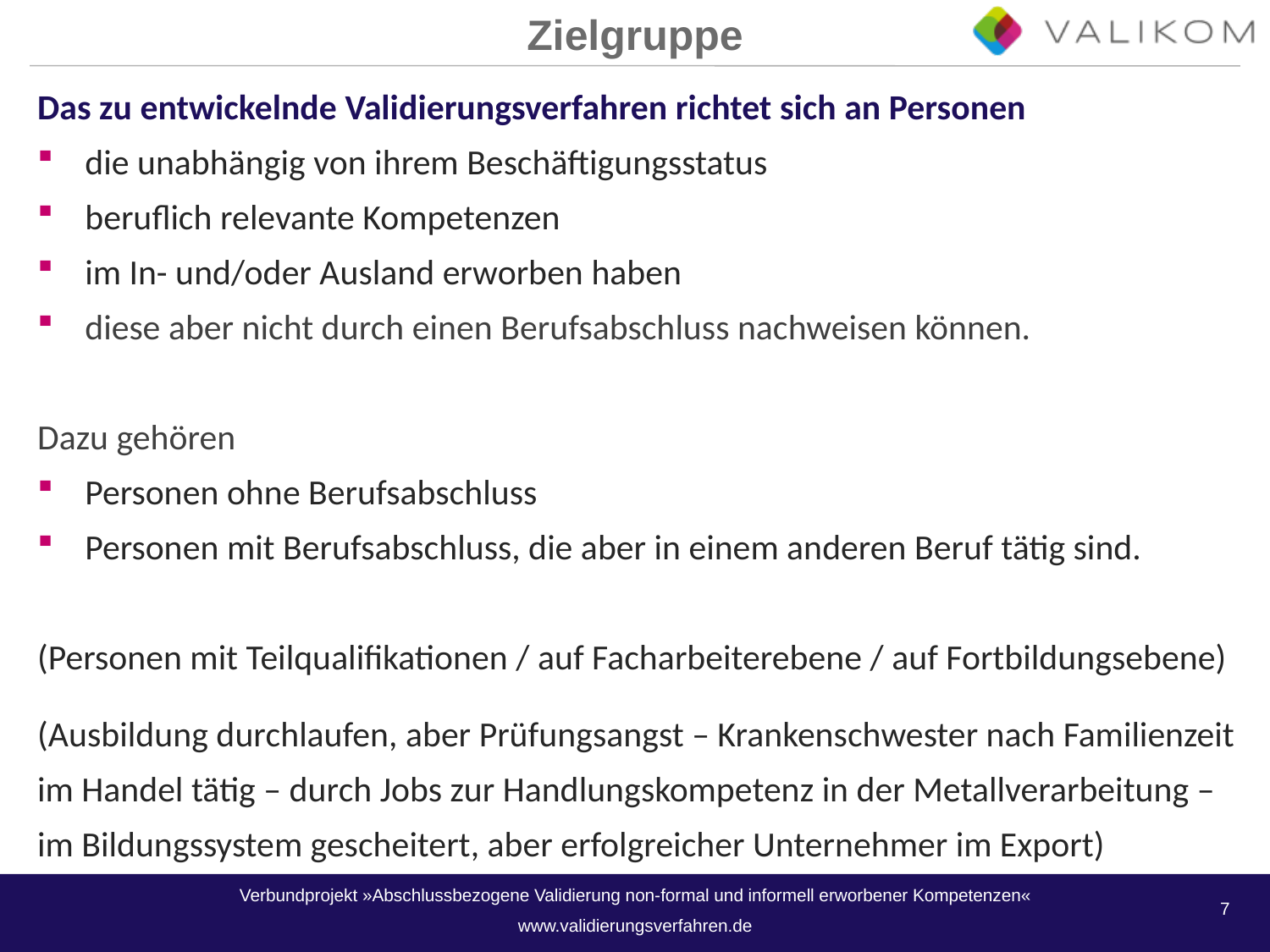

Zielgruppe
Das zu entwickelnde Validierungsverfahren richtet sich an Personen
die unabhängig von ihrem Beschäftigungsstatus
beruflich relevante Kompetenzen
im In- und/oder Ausland erworben haben
diese aber nicht durch einen Berufsabschluss nachweisen können.
Dazu gehören
Personen ohne Berufsabschluss
Personen mit Berufsabschluss, die aber in einem anderen Beruf tätig sind.
(Personen mit Teilqualifikationen / auf Facharbeiterebene / auf Fortbildungsebene)
(Ausbildung durchlaufen, aber Prüfungsangst – Krankenschwester nach Familienzeit im Handel tätig – durch Jobs zur Handlungskompetenz in der Metallverarbeitung – im Bildungssystem gescheitert, aber erfolgreicher Unternehmer im Export)